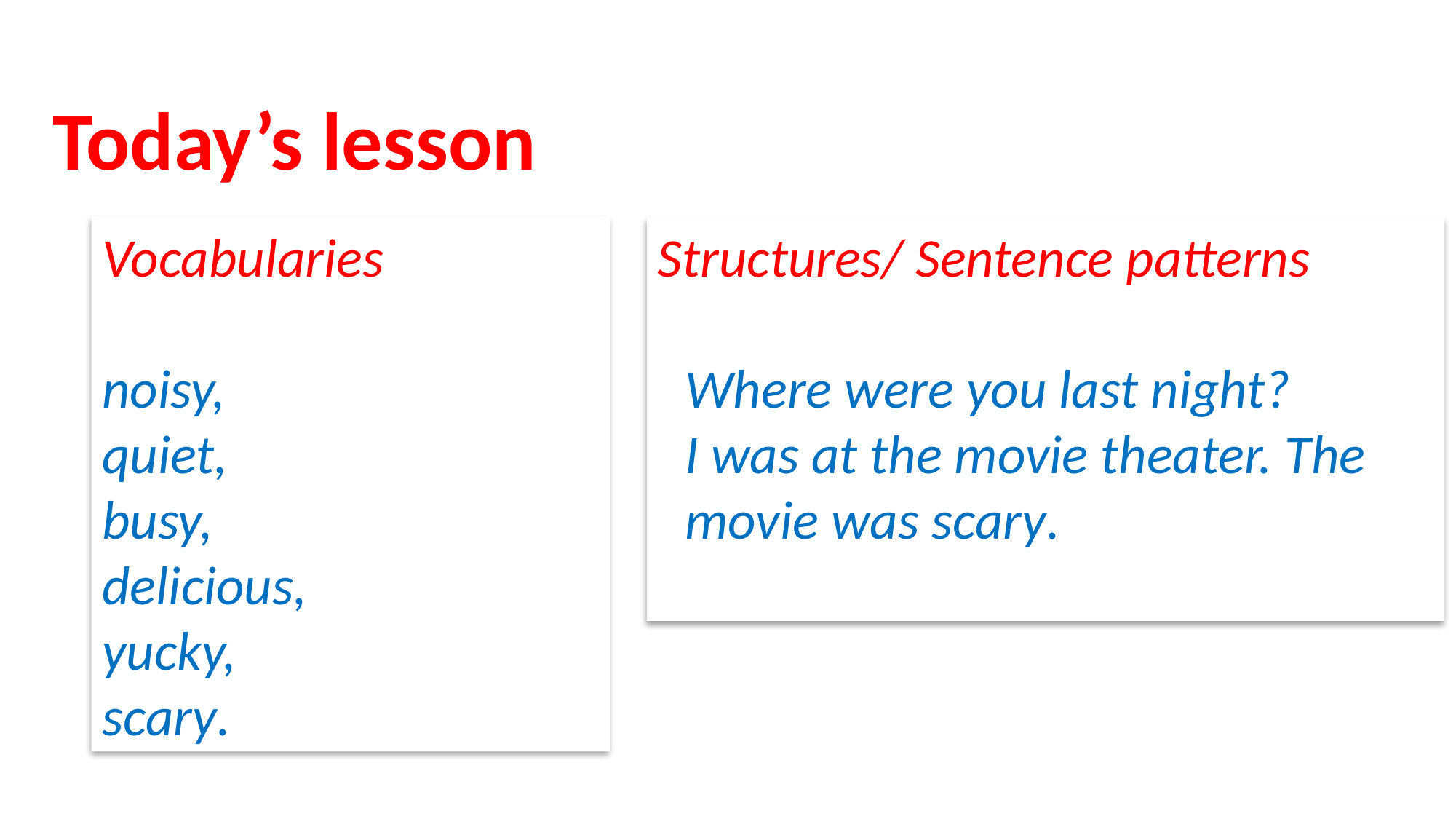

Today’s lesson
Vocabularies

noisy,
quiet,
busy,
delicious,
yucky,
scary.
Structures/ Sentence patterns

Where were you last night?
I was at the movie theater. The movie was scary.